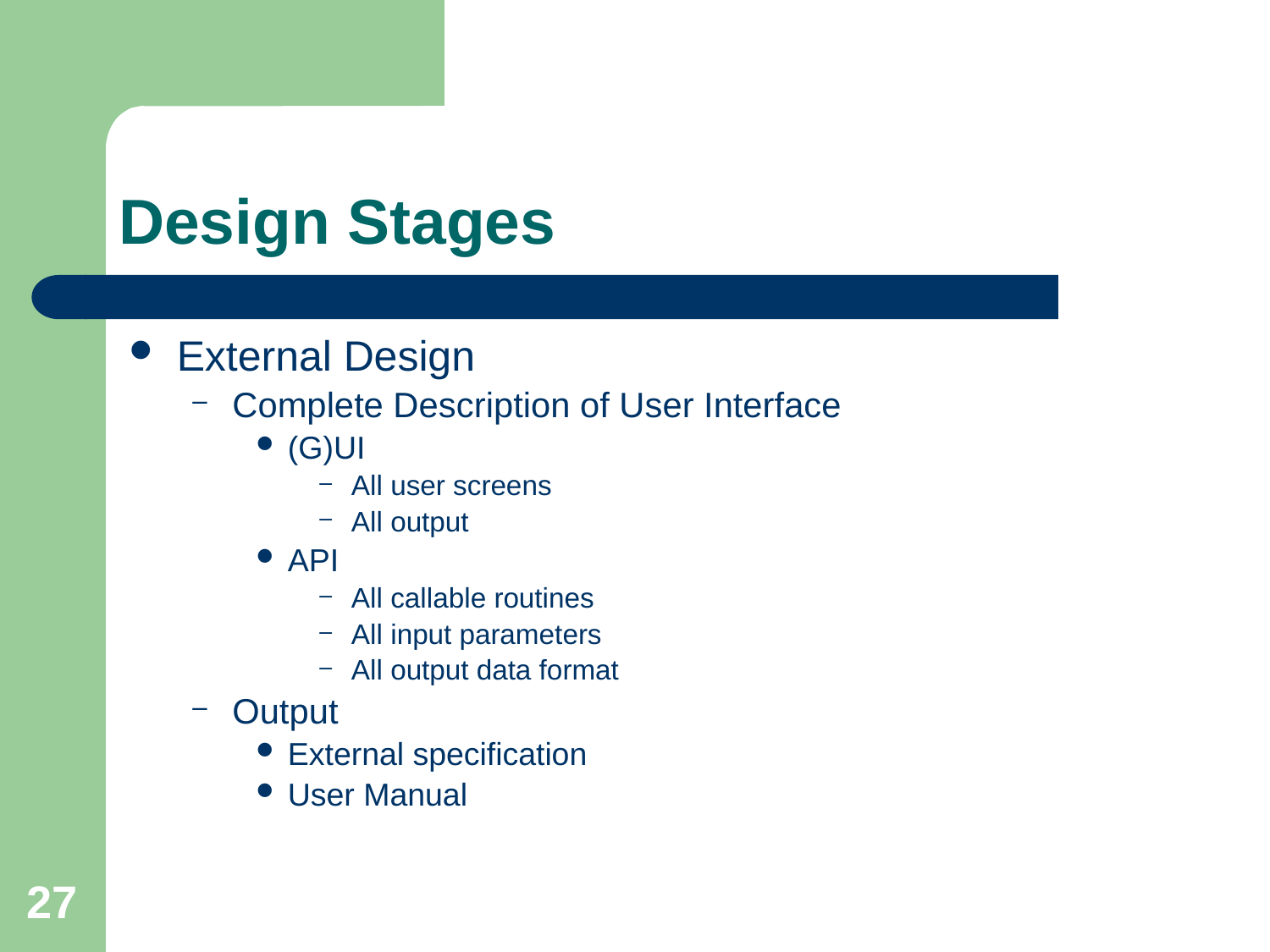

# Design Stages
External Design
Complete Description of User Interface
(G)UI
All user screens
All output
API
All callable routines
All input parameters
All output data format
Output
External specification
User Manual
27